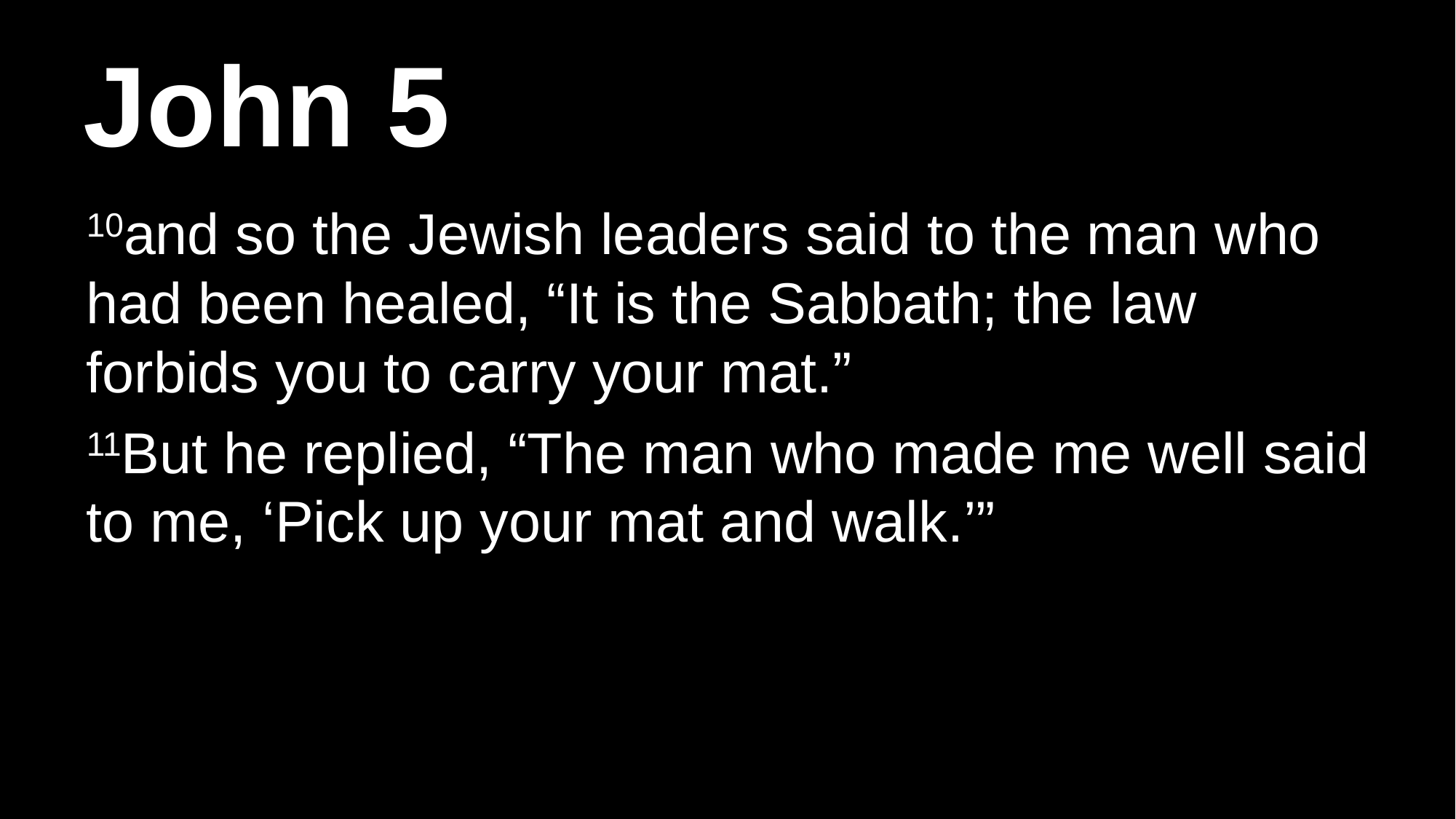

# John 5
10and so the Jewish leaders said to the man who had been healed, “It is the Sabbath; the law forbids you to carry your mat.”
11But he replied, “The man who made me well said to me, ‘Pick up your mat and walk.’”